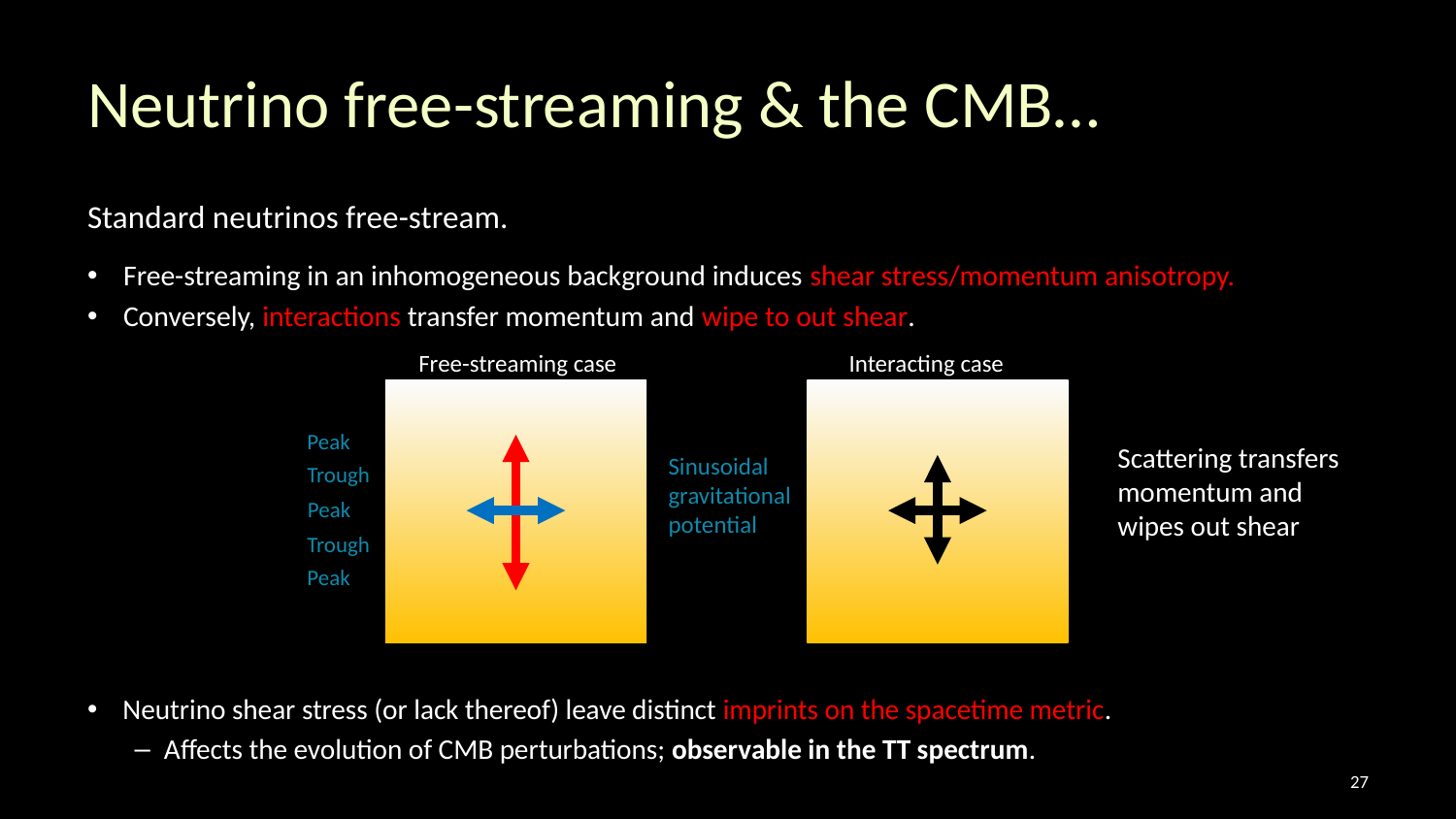

# Neutrino free-streaming & the CMB…
Standard neutrinos free-stream.

Free-streaming in an inhomogeneous background induces shear stress/momentum anisotropy.
Conversely, interactions transfer momentum and wipe to out shear.

Interacting case
Free-streaming case

Peak
Scattering transfers
momentum and
wipes out shear
Sinusoidal
gravitational
potential
Trough
Peak
Trough
Peak
Neutrino shear stress (or lack thereof) leave distinct imprints on the spacetime metric.
Affects the evolution of CMB perturbations; observable in the TT spectrum.

27